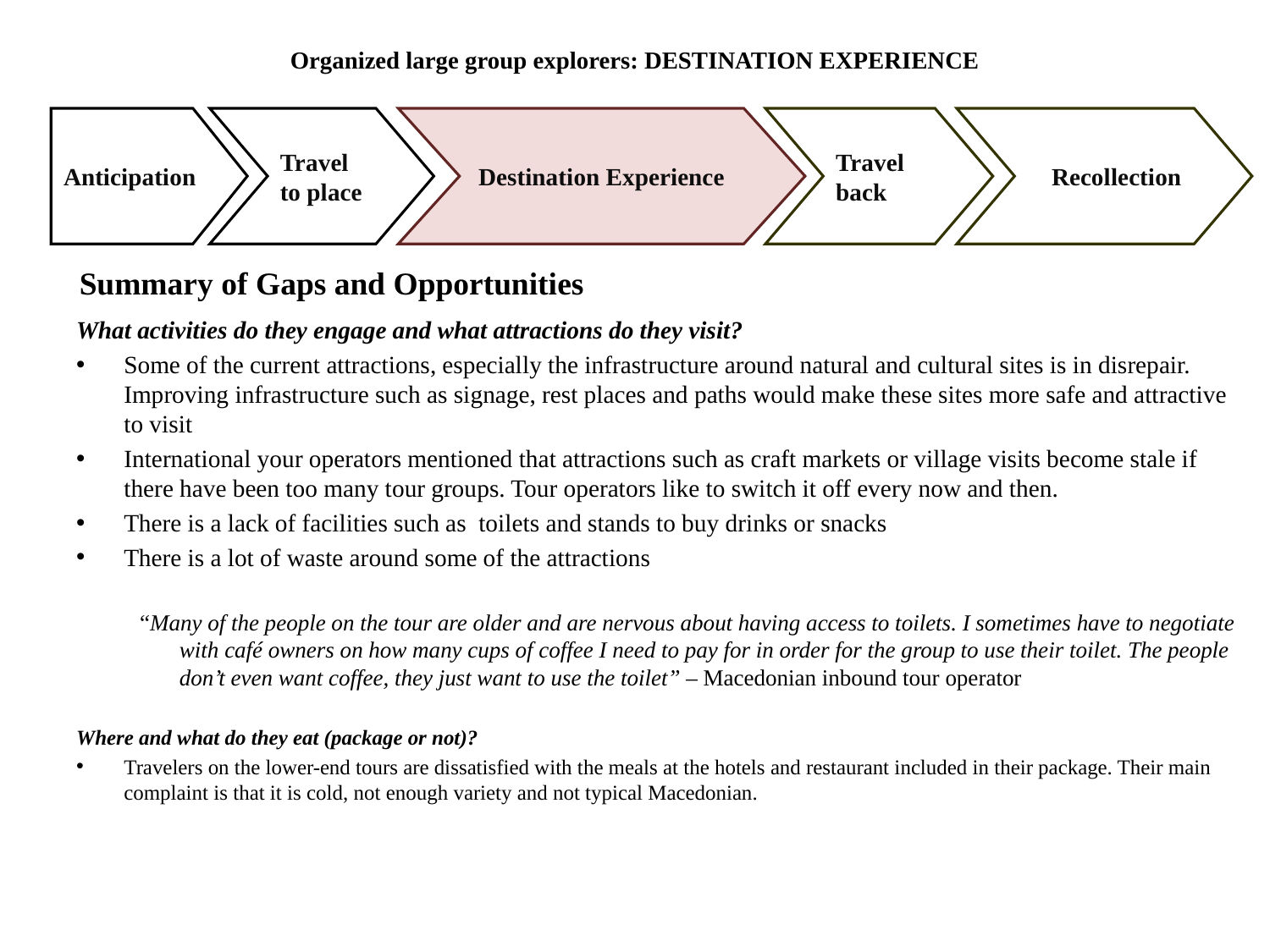

# Organized large group explorers: DESTINATION EXPERIENCE
Anticipation
Travel to place
Destination Experience
Travel back
    Recollection
Summary of Gaps and Opportunities
What activities do they engage and what attractions do they visit?
Some of the current attractions, especially the infrastructure around natural and cultural sites is in disrepair. Improving infrastructure such as signage, rest places and paths would make these sites more safe and attractive to visit
International your operators mentioned that attractions such as craft markets or village visits become stale if there have been too many tour groups. Tour operators like to switch it off every now and then.
There is a lack of facilities such as  toilets and stands to buy drinks or snacks
There is a lot of waste around some of the attractions

“Many of the people on the tour are older and are nervous about having access to toilets. I sometimes have to negotiate with café owners on how many cups of coffee I need to pay for in order for the group to use their toilet. The people don’t even want coffee, they just want to use the toilet” – Macedonian inbound tour operator

Where and what do they eat (package or not)?
Travelers on the lower-end tours are dissatisfied with the meals at the hotels and restaurant included in their package. Their main complaint is that it is cold, not enough variety and not typical Macedonian.